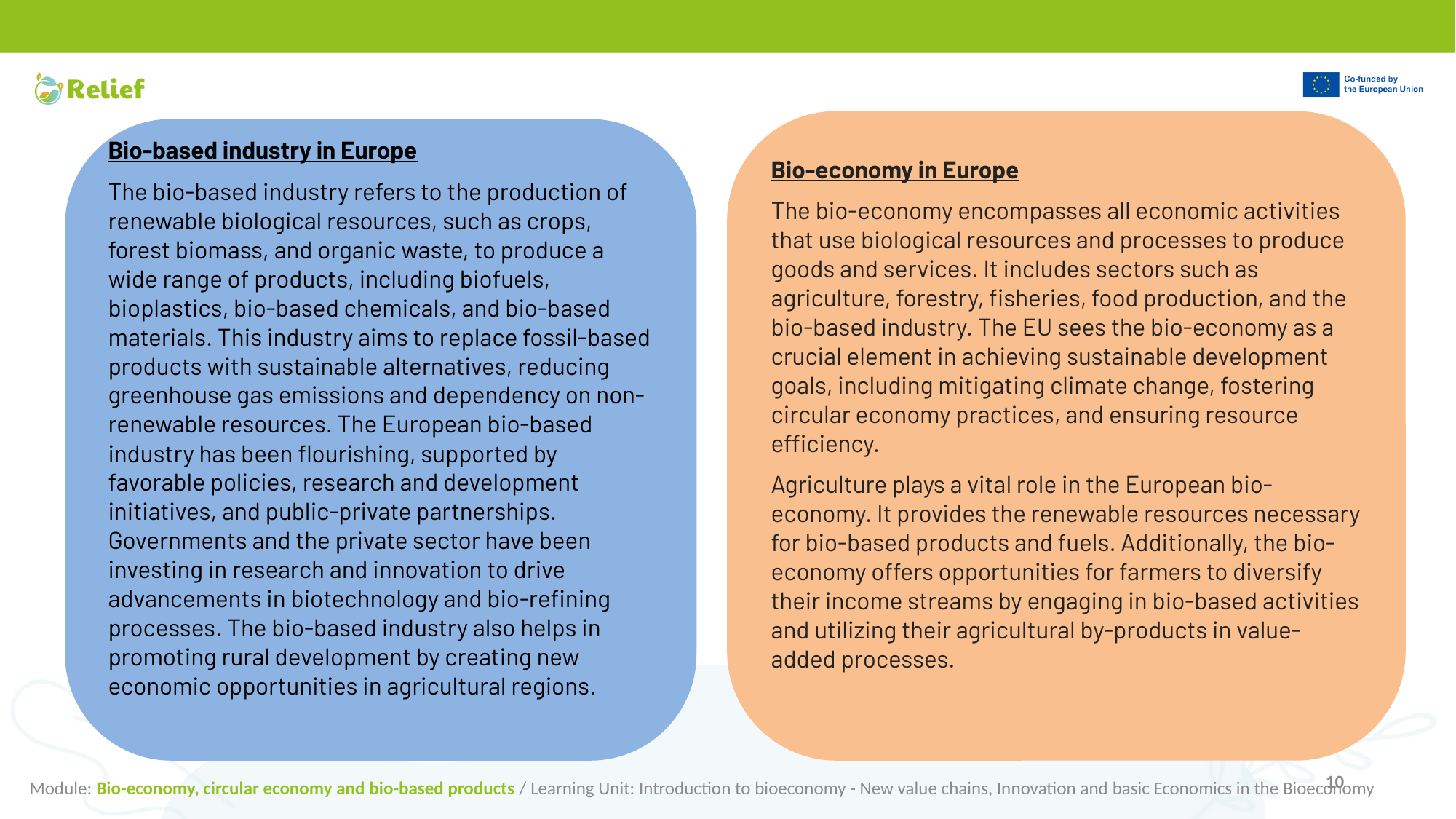

Bio-economy in Europe
The bio-economy encompasses all economic activities that use biological resources and processes to produce goods and services. It includes sectors such as agriculture, forestry, fisheries, food production, and the bio-based industry. The EU sees the bio-economy as a crucial element in achieving sustainable development goals, including mitigating climate change, fostering circular economy practices, and ensuring resource efficiency.
Agriculture plays a vital role in the European bio-economy. It provides the renewable resources necessary for bio-based products and fuels. Additionally, the bio-economy offers opportunities for farmers to diversify their income streams by engaging in bio-based activities and utilizing their agricultural by-products in value-added processes.

Bio-based industry in Europe
The bio-based industry refers to the production of renewable biological resources, such as crops, forest biomass, and organic waste, to produce a wide range of products, including biofuels, bioplastics, bio-based chemicals, and bio-based materials. This industry aims to replace fossil-based products with sustainable alternatives, reducing greenhouse gas emissions and dependency on non-renewable resources. The European bio-based industry has been flourishing, supported by favorable policies, research and development initiatives, and public-private partnerships. Governments and the private sector have been investing in research and innovation to drive advancements in biotechnology and bio-refining processes. The bio-based industry also helps in promoting rural development by creating new economic opportunities in agricultural regions.

Module: Bio-economy, circular economy and bio-based products / Learning Unit: Introduction to bioeconomy - New value chains, Innovation and basic Economics in the Bioeconomy
10